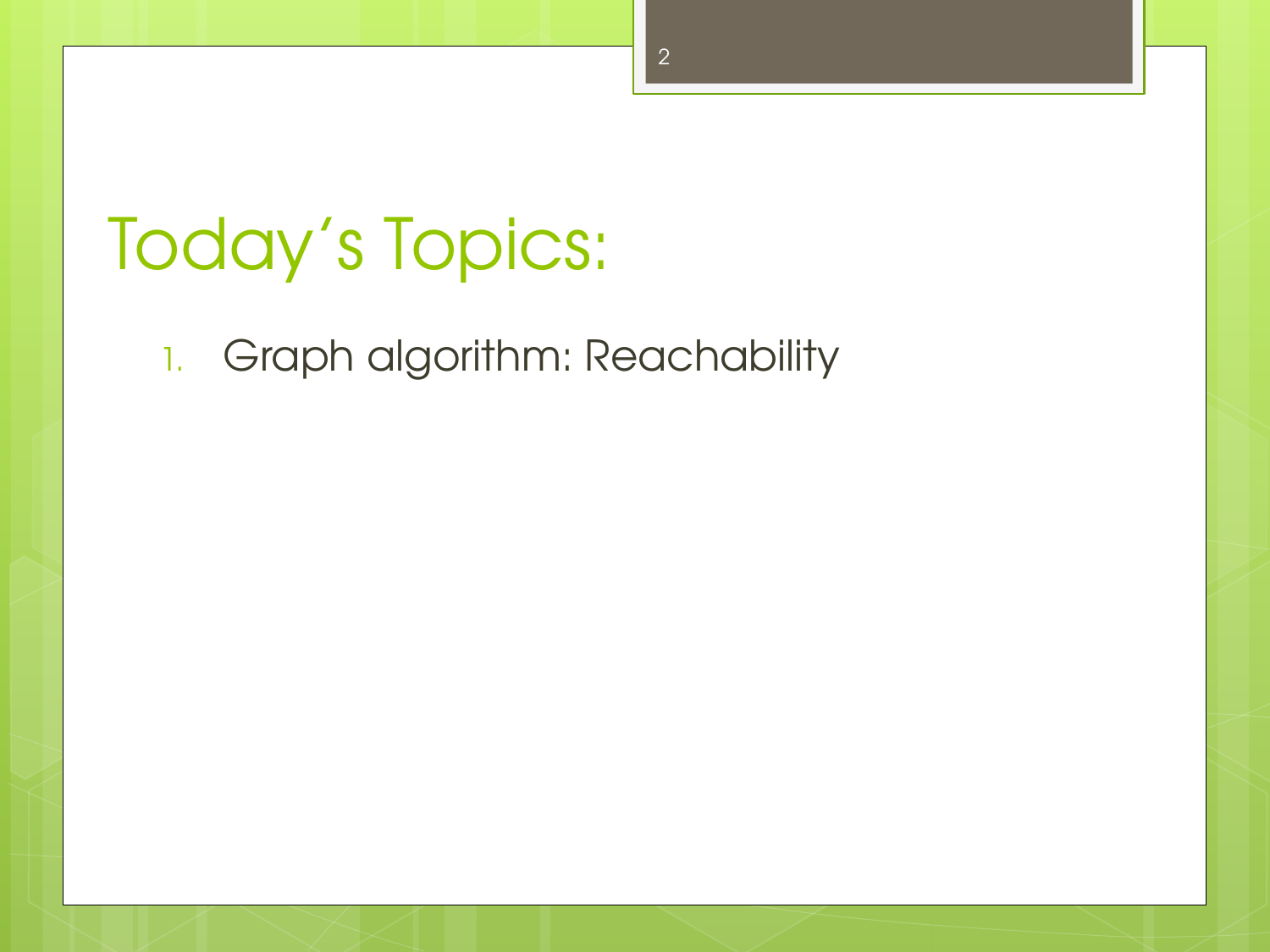

2
# Today’s Topics:
Graph algorithm: Reachability